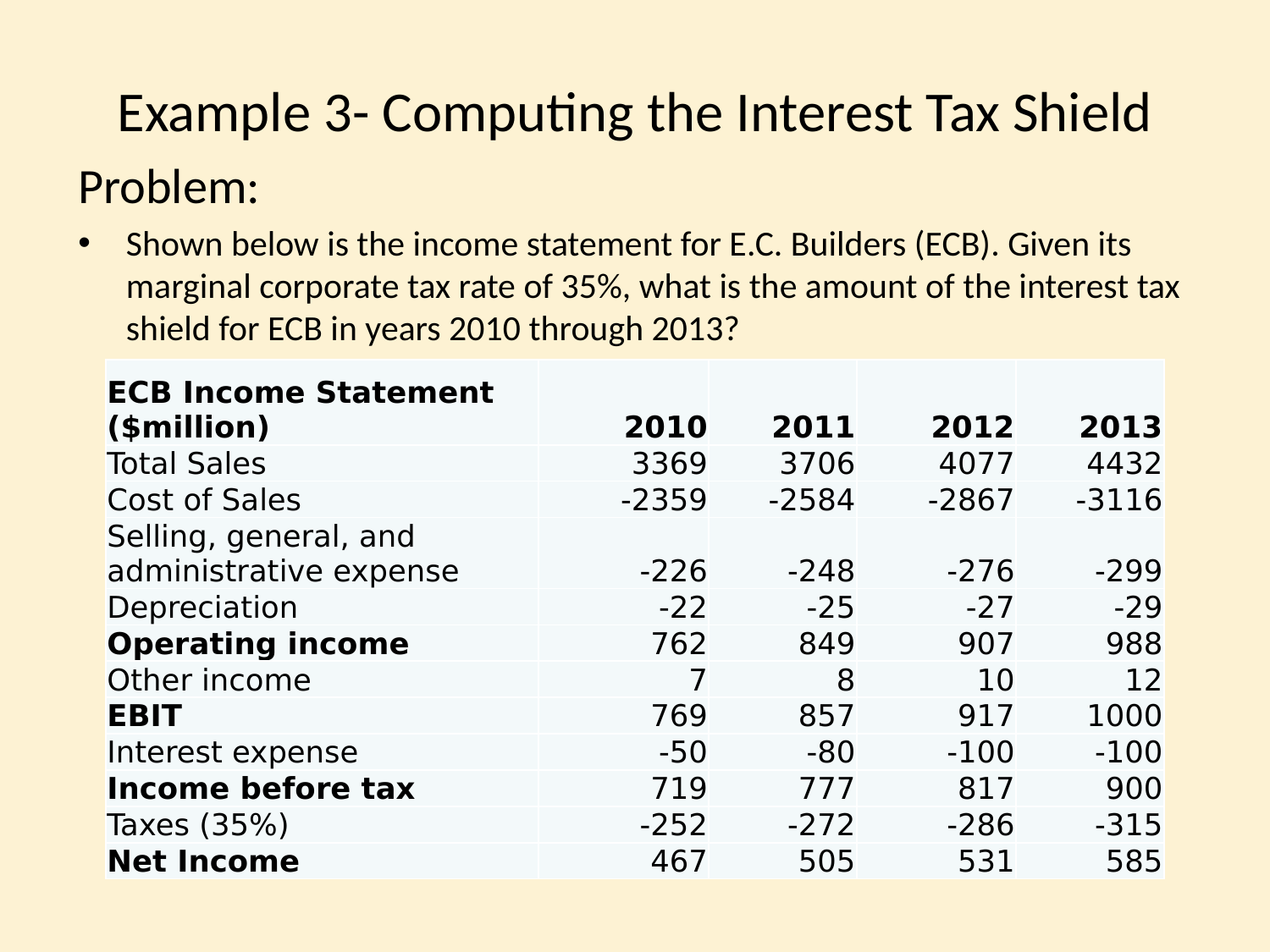

# Example 3- Computing the Interest Tax Shield
Problem:
Shown below is the income statement for E.C. Builders (ECB). Given its marginal corporate tax rate of 35%, what is the amount of the interest tax shield for ECB in years 2010 through 2013?
| ECB Income Statement ($million) | 2010 | 2011 | 2012 | 2013 |
| --- | --- | --- | --- | --- |
| Total Sales | 3369 | 3706 | 4077 | 4432 |
| Cost of Sales | -2359 | -2584 | -2867 | -3116 |
| Selling, general, and administrative expense | -226 | -248 | -276 | -299 |
| Depreciation | -22 | -25 | -27 | -29 |
| Operating income | 762 | 849 | 907 | 988 |
| Other income | 7 | 8 | 10 | 12 |
| EBIT | 769 | 857 | 917 | 1000 |
| Interest expense | -50 | -80 | -100 | -100 |
| Income before tax | 719 | 777 | 817 | 900 |
| Taxes (35%) | -252 | -272 | -286 | -315 |
| Net Income | 467 | 505 | 531 | 585 |